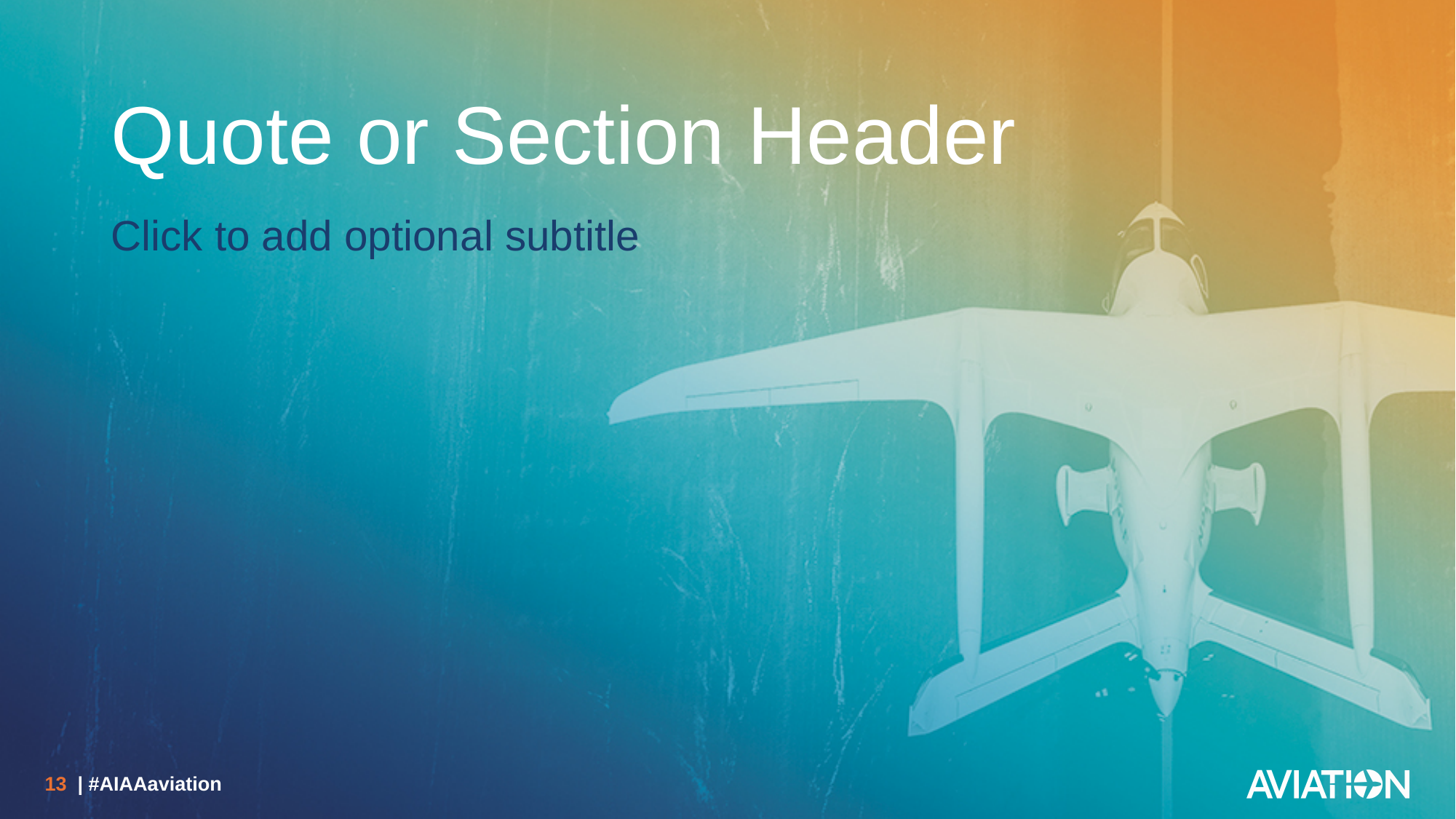

# Quote or Section Header
Click to add optional subtitle
13  | #AIAAaviation